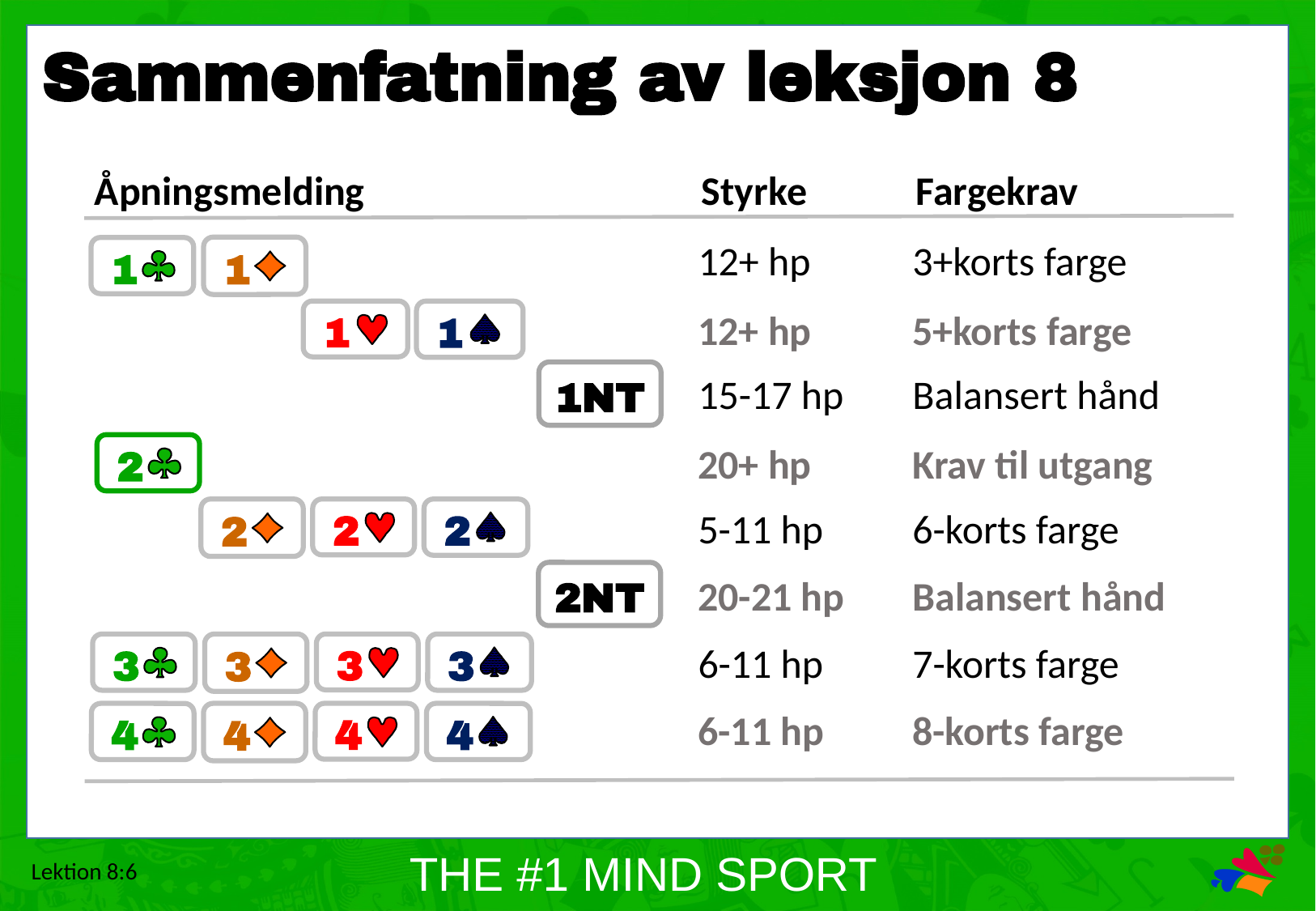

# Sammenfatning av leksjon 8
Åpningsmelding	Styrke	Fargekrav
12+ hp	3+korts farge
1

1

12+ hp	5+korts farge
1

1

1NT
15-17 hp	Balansert hånd
20+ hp	Krav til utgang
2

5-11 hp	6-korts farge
2

2

2

2NT
20-21 hp	Balansert hånd
6-11 hp	7-korts farge
3

3

3

3

6-11 hp	8-korts farge
4

4

4

4